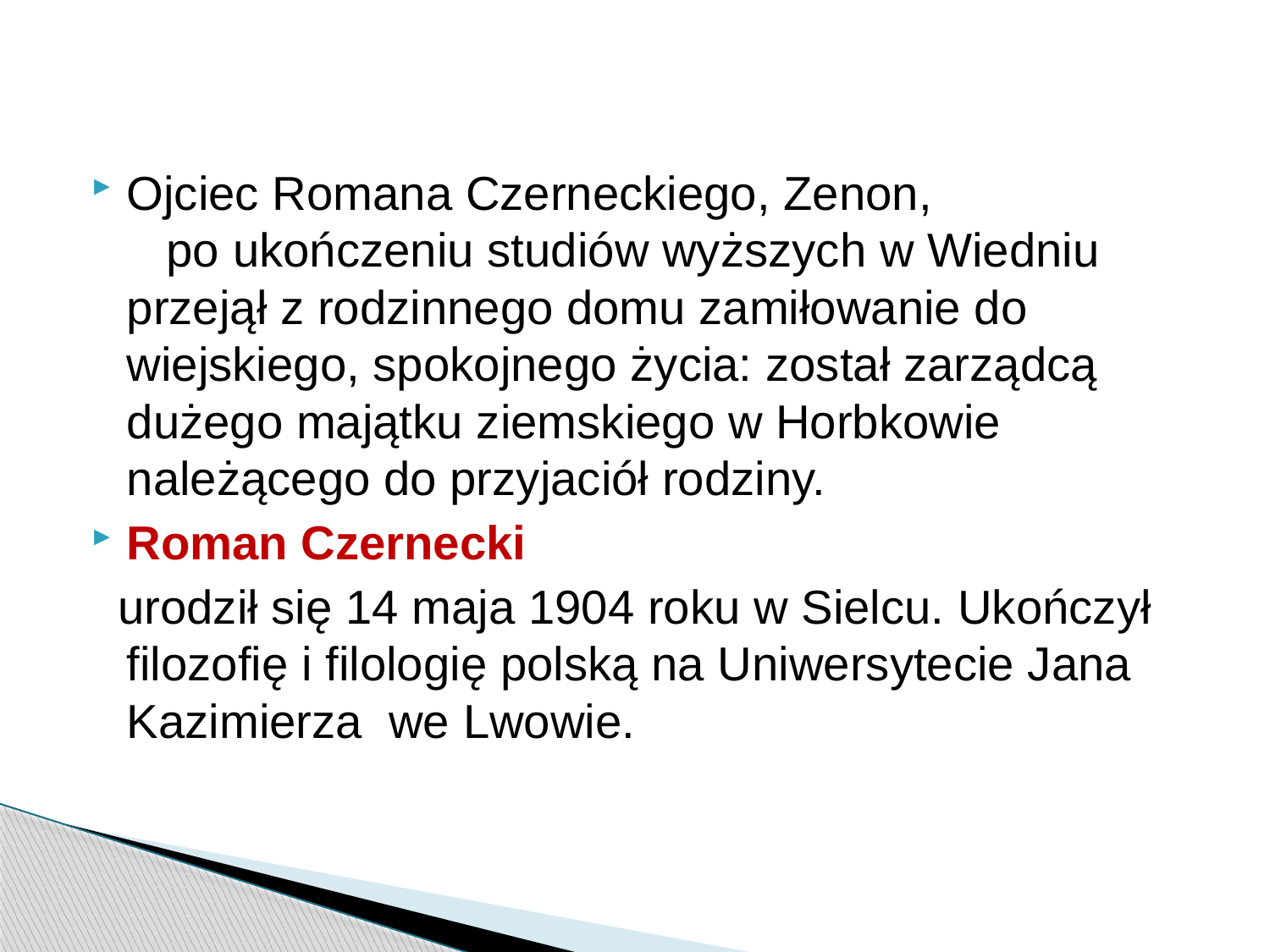

Ojciec Romana Czerneckiego, Zenon,                       po ukończeniu studiów wyższych w Wiedniu przejął z rodzinnego domu zamiłowanie do wiejskiego, spokojnego życia: został zarządcą dużego majątku ziemskiego w Horbkowie należącego do przyjaciół rodziny.
Roman Czernecki
  urodził się 14 maja 1904 roku w Sielcu. Ukończył filozofię i filologię polską na Uniwersytecie Jana Kazimierza  we Lwowie.